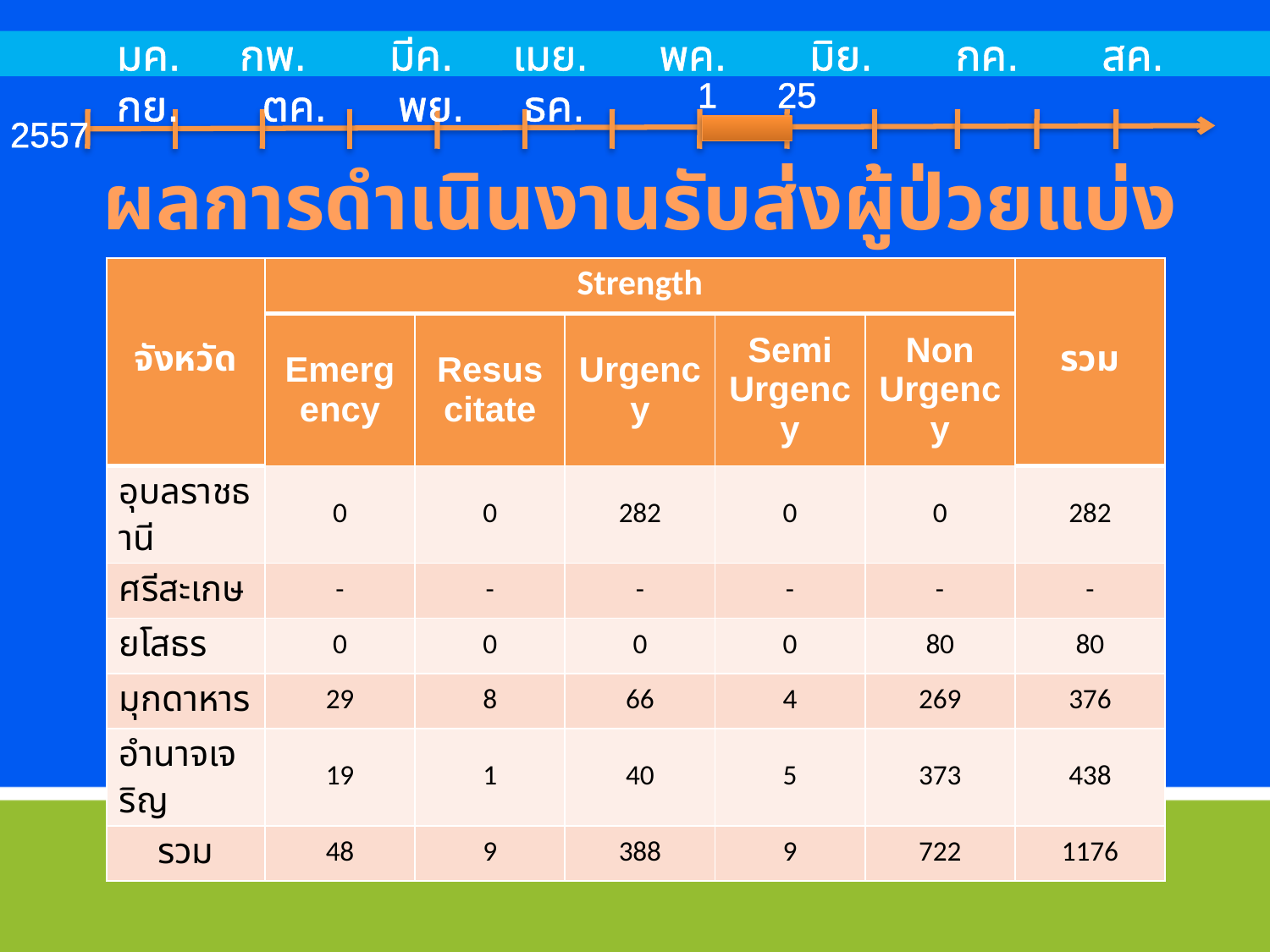

มค.     กพ.       มีค.     เมย.      พค.       มิย.       กค.       สค.      กย.       ตค.      พย.     ธค.

1
25
2557

ผลการดำเนินงานรับส่งผู้ป่วยแบ่งตาม Strength
| จังหวัด | Strength |  |  |  |  | รวม |
| --- | --- | --- | --- | --- | --- | --- |
|  | Emergency | Resuscitate | Urgency | Semi Urgency | Non Urgency |  |
| อุบลราชธานี | 0 | 0 | 282 | 0 | 0 | 282 |
| ศรีสะเกษ | - | - | - | - | - | - |
| ยโสธร | 0 | 0 | 0 | 0 | 80 | 80 |
| มุกดาหาร | 29 | 8 | 66 | 4 | 269 | 376 |
| อำนาจเจริญ | 19 | 1 | 40 | 5 | 373 | 438 |
| รวม | 48 | 9 | 388 | 9 | 722 | 1176 |